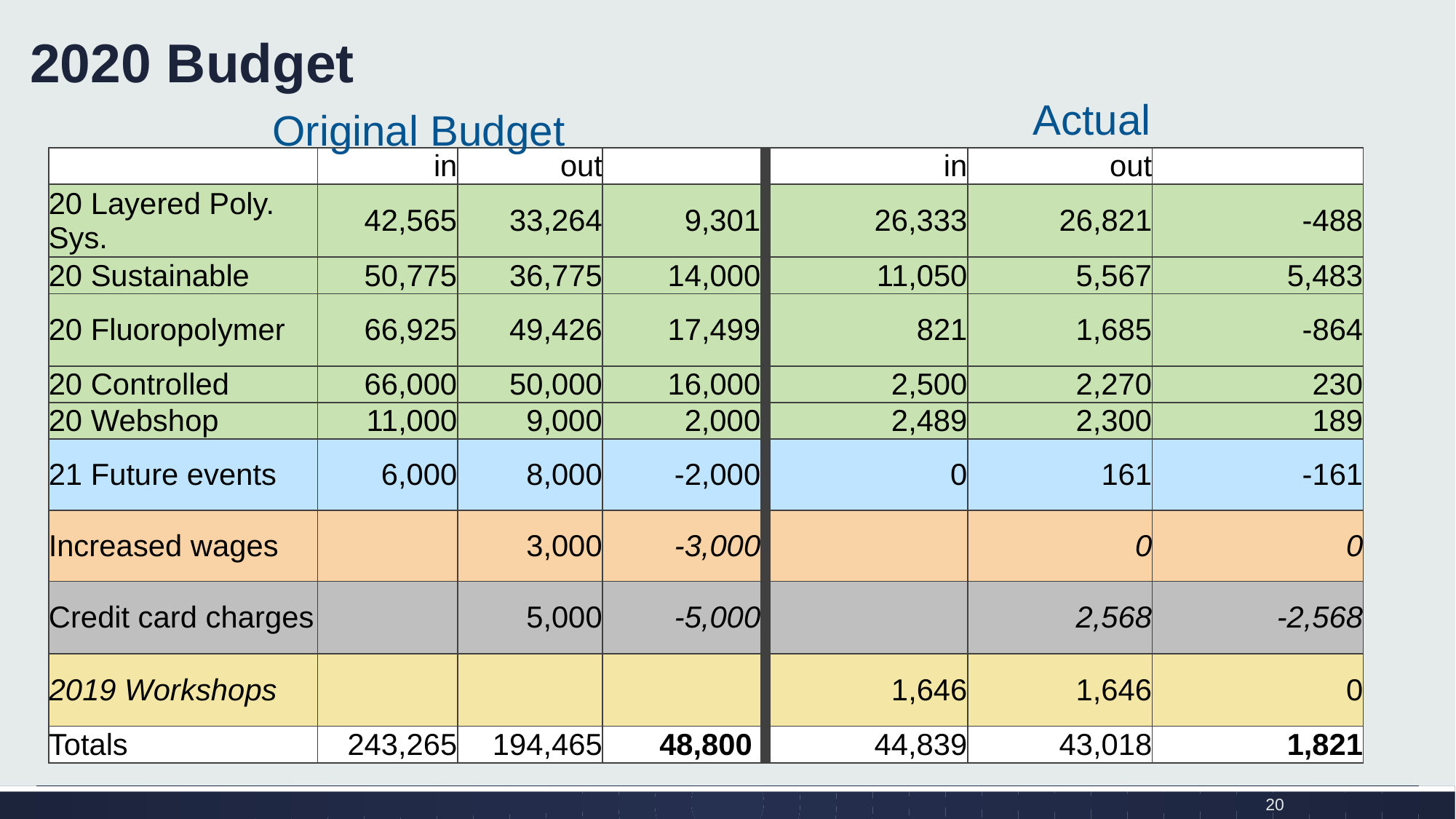

# 2020 Budget
Actual
Original Budget
|  | in | out |  |  | in | out |  |
| --- | --- | --- | --- | --- | --- | --- | --- |
| 20 Layered Poly. Sys. | 42,565 | 33,264 | 9,301 |  | 26,333 | 26,821 | -488 |
| 20 Sustainable | 50,775 | 36,775 | 14,000 |  | 11,050 | 5,567 | 5,483 |
| 20 Fluoropolymer | 66,925 | 49,426 | 17,499 |  | 821 | 1,685 | -864 |
| 20 Controlled | 66,000 | 50,000 | 16,000 |  | 2,500 | 2,270 | 230 |
| 20 Webshop | 11,000 | 9,000 | 2,000 |  | 2,489 | 2,300 | 189 |
| 21 Future events | 6,000 | 8,000 | -2,000 |  | 0 | 161 | -161 |
| Increased wages |  | 3,000 | -3,000 |  |  | 0 | 0 |
| Credit card charges |  | 5,000 | -5,000 |  |  | 2,568 | -2,568 |
| 2019 Workshops |  |  |  |  | 1,646 | 1,646 | 0 |
| Totals | 243,265 | 194,465 | 48,800 |  | 44,839 | 43,018 | 1,821 |
20